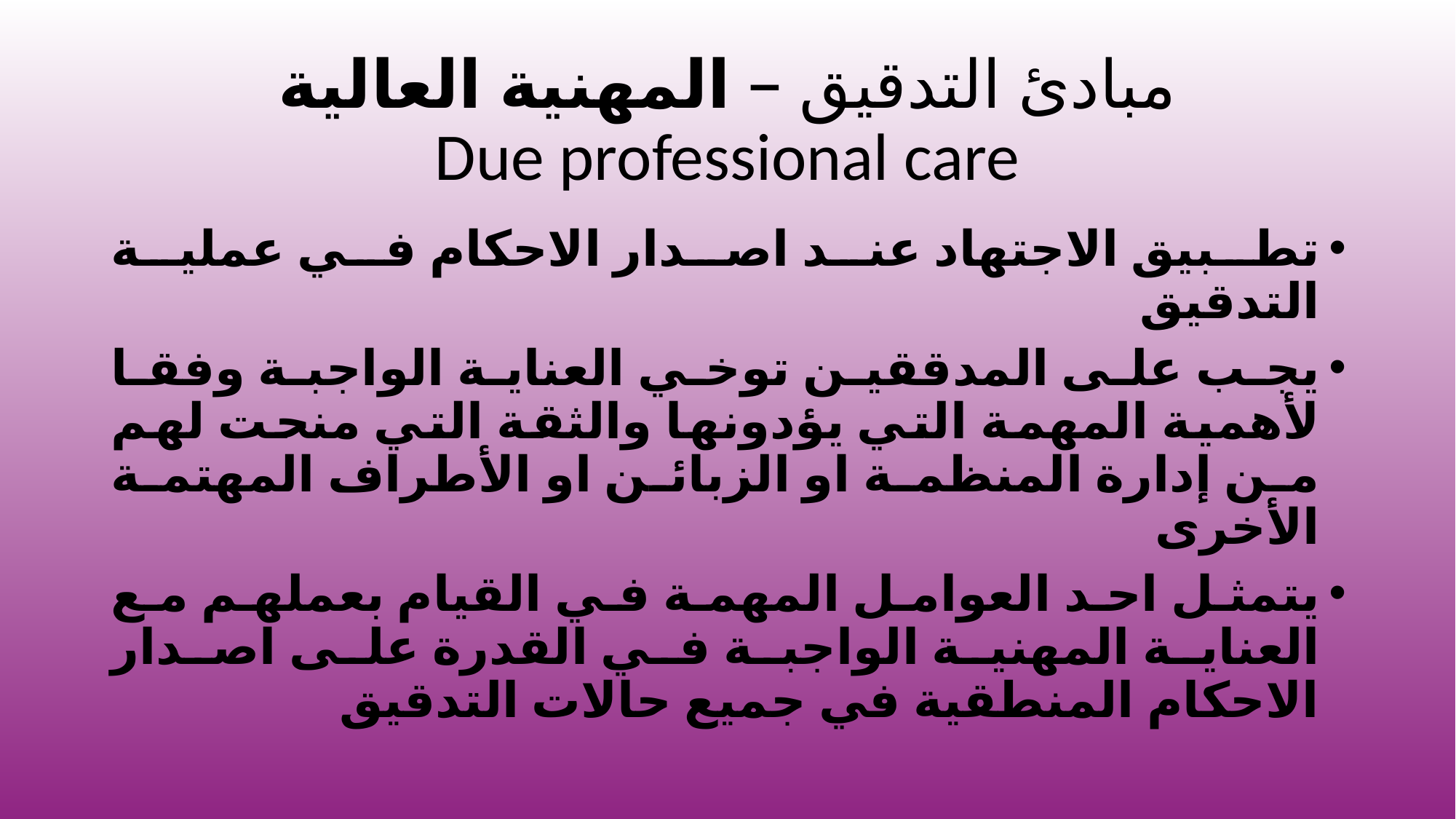

# مبادئ التدقيق – المهنية العالية Due professional care
تطبيق الاجتهاد عند اصدار الاحكام في عملية التدقيق
يجب على المدققين توخي العناية الواجبة وفقا لأهمية المهمة التي يؤدونها والثقة التي منحت لهم من إدارة المنظمة او الزبائن او الأطراف المهتمة الأخرى
يتمثل احد العوامل المهمة في القيام بعملهم مع العناية المهنية الواجبة في القدرة على اصدار الاحكام المنطقية في جميع حالات التدقيق